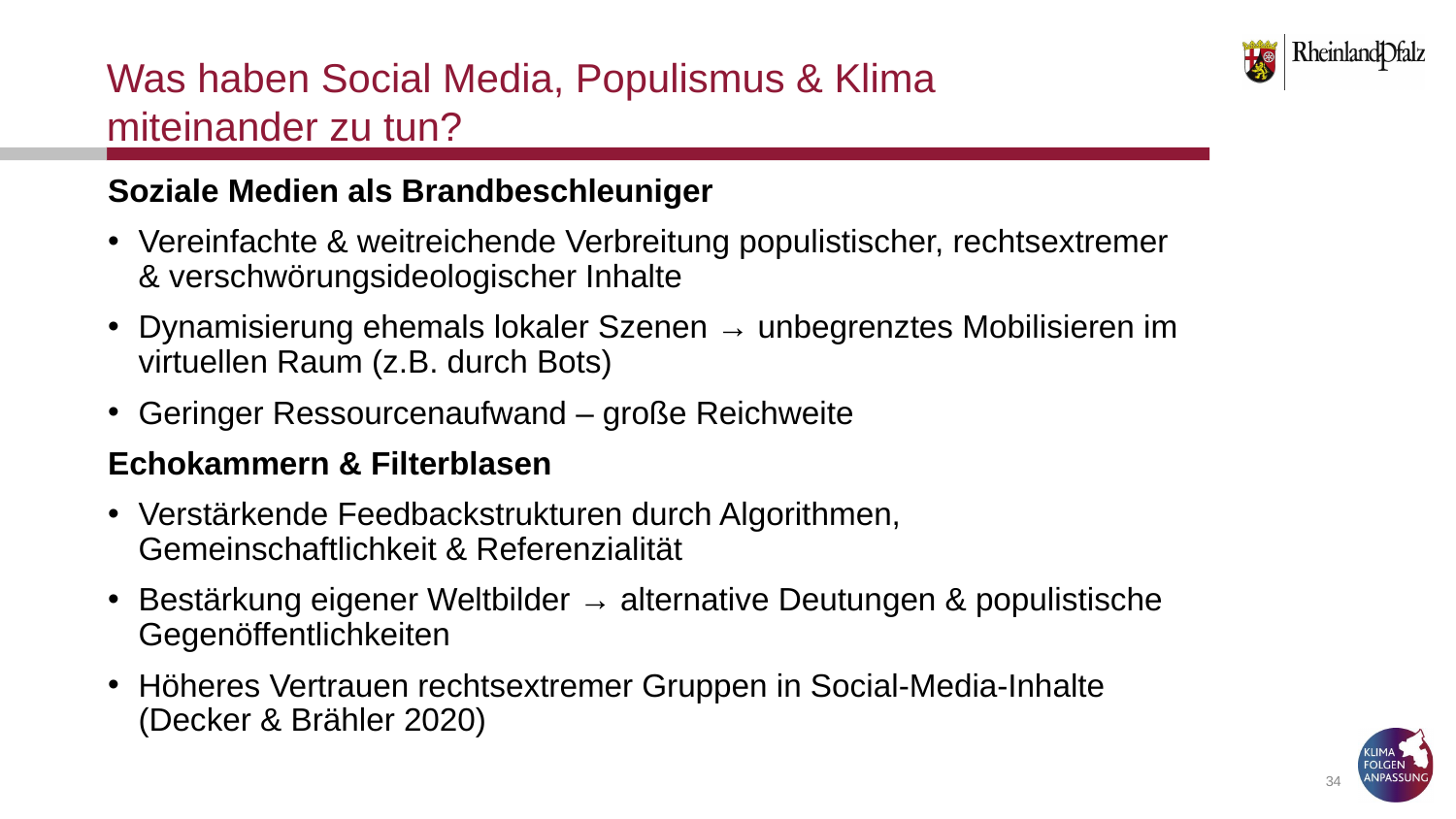

# Was haben Social Media, Populismus & Klima miteinander zu tun?
Soziale Medien als Brandbeschleuniger
Vereinfachte & weitreichende Verbreitung populistischer, rechtsextremer & verschwörungsideologischer Inhalte
Dynamisierung ehemals lokaler Szenen → unbegrenztes Mobilisieren im virtuellen Raum (z.B. durch Bots)
Geringer Ressourcenaufwand – große Reichweite
Echokammern & Filterblasen
Verstärkende Feedbackstrukturen durch Algorithmen, Gemeinschaftlichkeit & Referenzialität
Bestärkung eigener Weltbilder → alternative Deutungen & populistische Gegenöffentlichkeiten
Höheres Vertrauen rechtsextremer Gruppen in Social-Media-Inhalte (Decker & Brähler 2020)

34